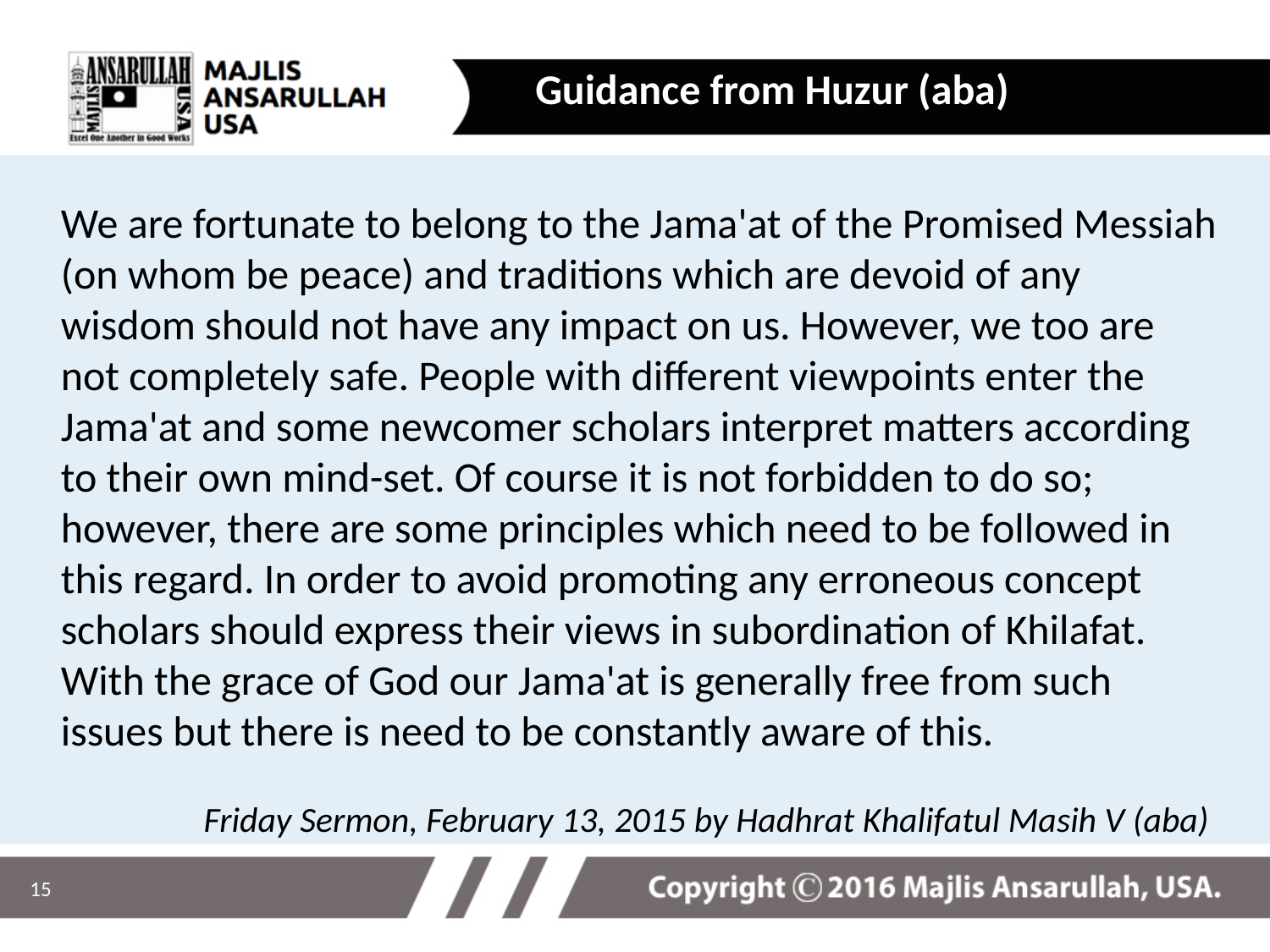

Guidance from Huzur (aba)

We are fortunate to belong to the Jama'at of the Promised Messiah (on whom be peace) and traditions which are devoid of any wisdom should not have any impact on us. However, we too are not completely safe. People with different viewpoints enter the Jama'at and some newcomer scholars interpret matters according to their own mind-set. Of course it is not forbidden to do so; however, there are some principles which need to be followed in this regard. In order to avoid promoting any erroneous concept scholars should express their views in subordination of Khilafat. With the grace of God our Jama'at is generally free from such issues but there is need to be constantly aware of this.

Friday Sermon, February 13, 2015 by Hadhrat Khalifatul Masih V (aba)
15